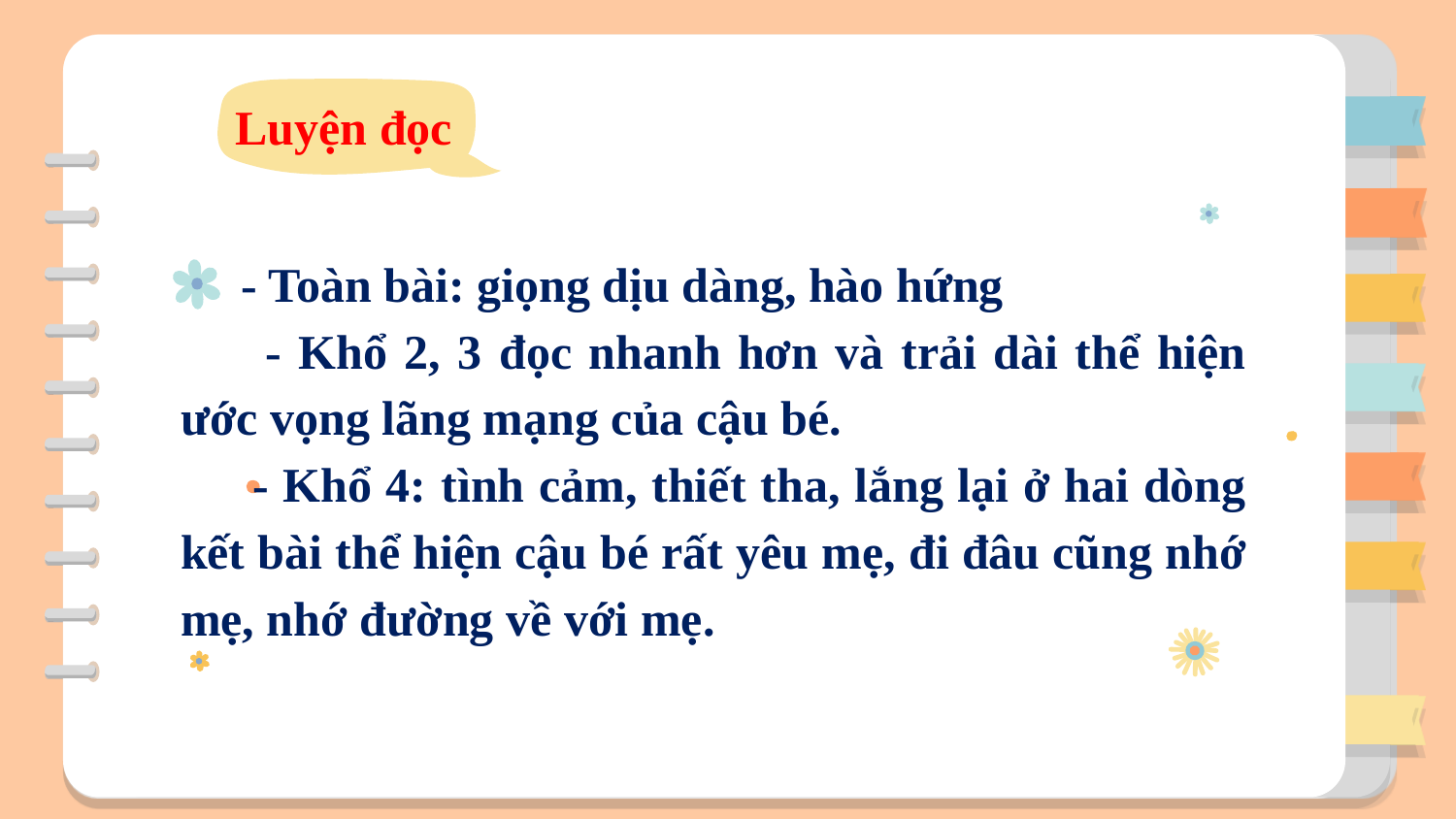

Luyện đọc

     - Toàn bài: giọng dịu dàng, hào hứng
     - Khổ 2, 3 đọc nhanh hơn và trải dài thể hiện ước vọng lãng mạng của cậu bé.
     - Khổ 4: tình cảm, thiết tha, lắng lại ở hai dòng kết bài thể hiện cậu bé rất yêu mẹ, đi đâu cũng nhớ mẹ, nhớ đường về với mẹ.